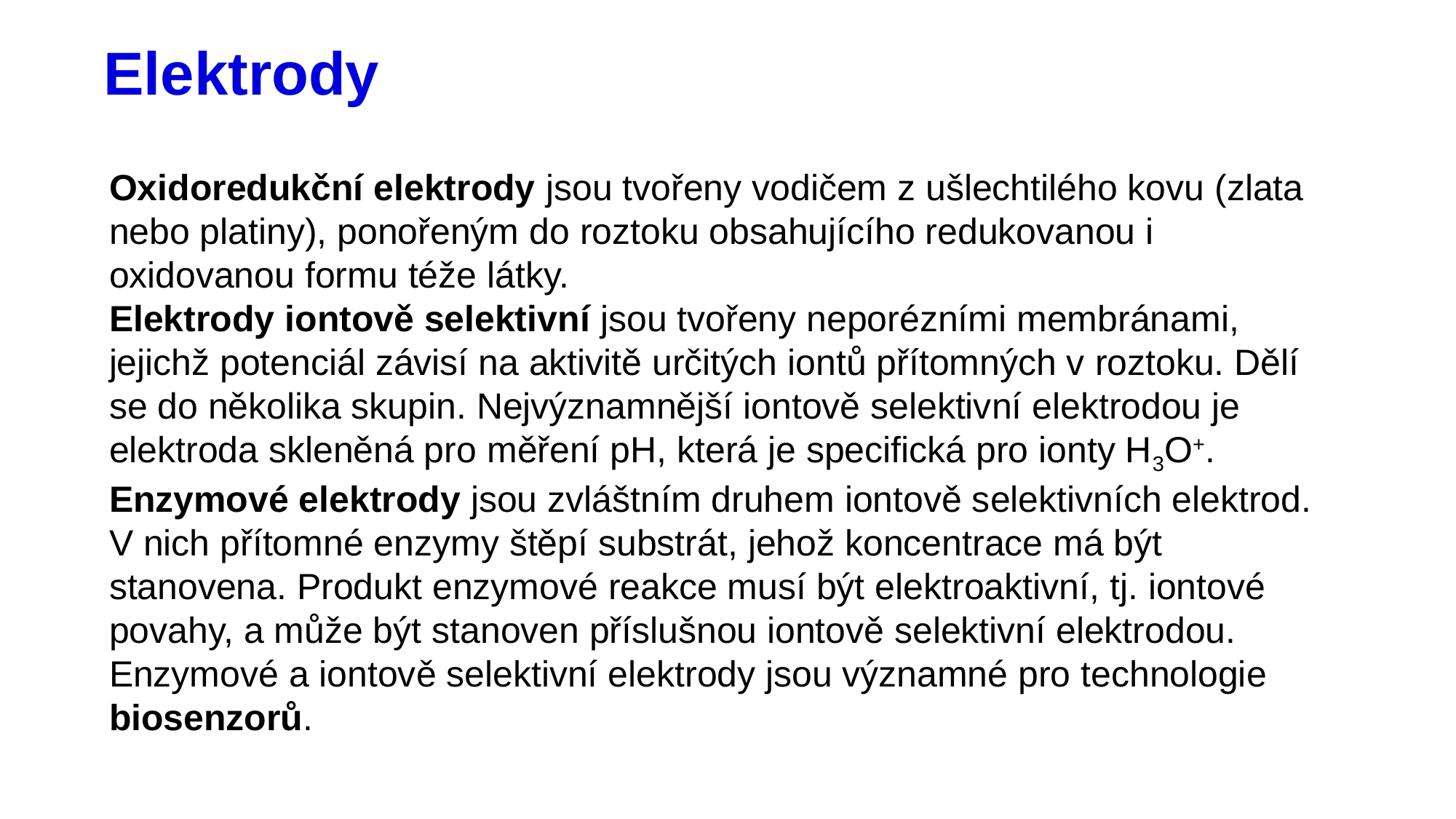

# Elektrody
Oxidoredukční elektrody jsou tvořeny vodičem z ušlechtilého kovu (zlata nebo platiny), ponořeným do roztoku obsahujícího redukovanou i oxidovanou formu téže látky.
Elektrody iontově selektivní jsou tvořeny neporézními membránami, jejichž potenciál závisí na aktivitě určitých iontů přítomných v roztoku. Dělí se do několika skupin. Nejvýznamnější iontově selektivní elektrodou je elektroda skleněná pro měření pH, která je specifická pro ionty H3O+.
Enzymové elektrody jsou zvláštním druhem iontově selektivních elektrod. V nich přítomné enzymy štěpí substrát, jehož koncentrace má být stanovena. Produkt enzymové reakce musí být elektroaktivní, tj. iontové povahy, a může být stanoven příslušnou iontově selektivní elektrodou. Enzymové a iontově selektivní elektrody jsou významné pro technologie biosenzorů.